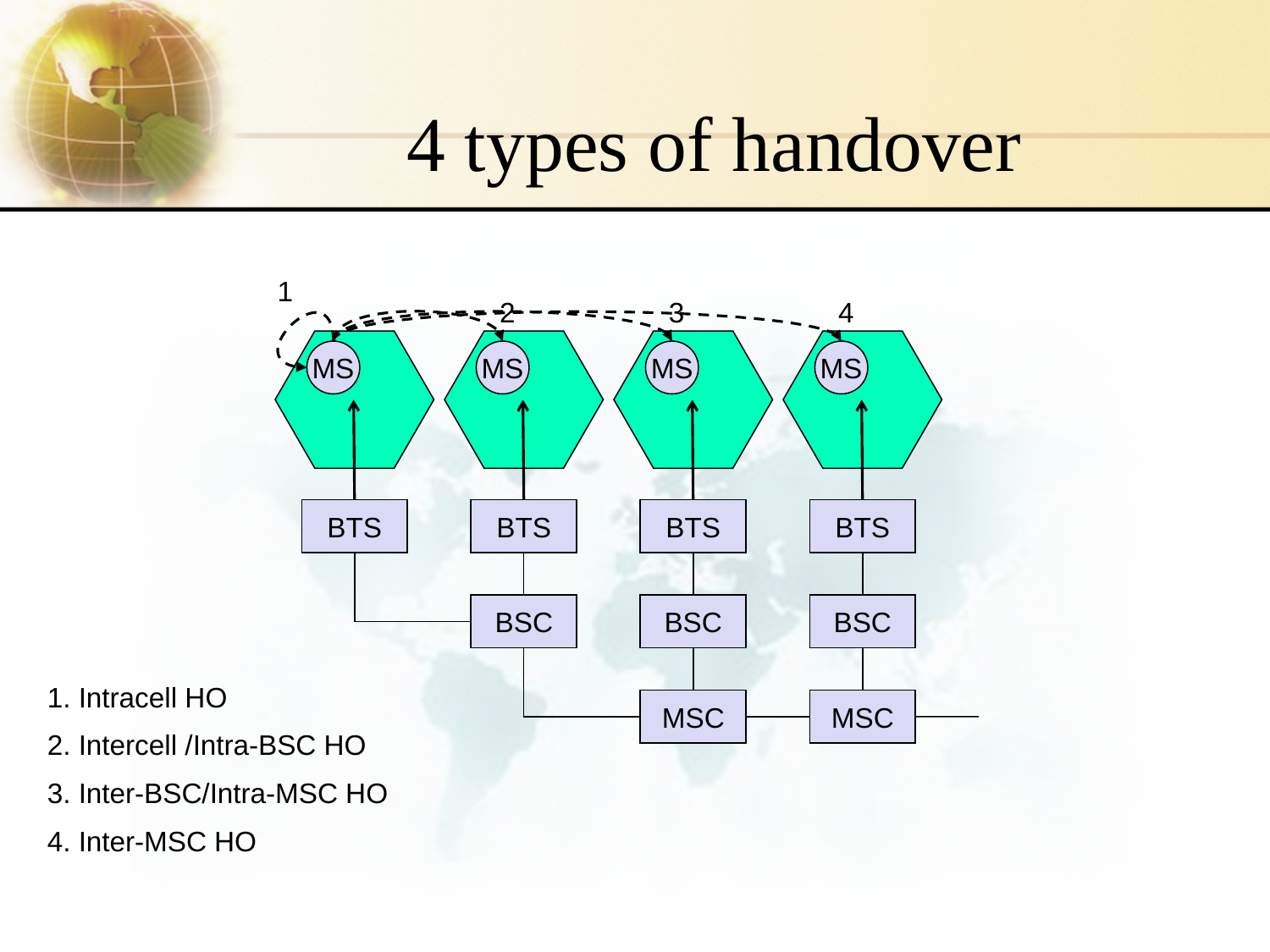

# 4 types of handover
1
2
3
4

MS
MS
MS
MS
BTS
BTS
BTS
BTS
BSC
BSC
BSC
1. Intracell HO
2. Intercell /Intra-BSC HO
3. Inter-BSC/Intra-MSC HO
4. Inter-MSC HO
MSC
MSC